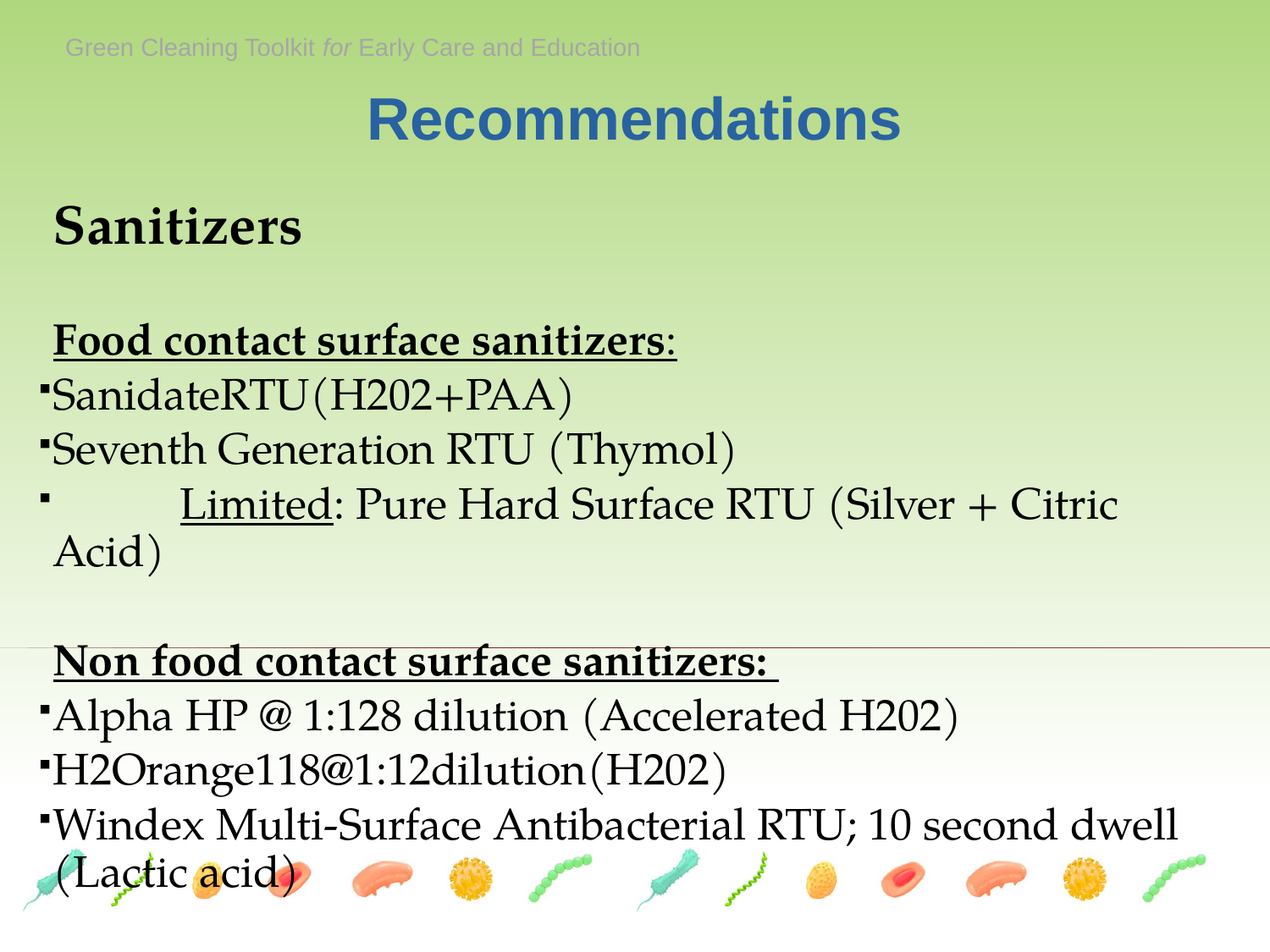

Recommendations
Sanitizers

Food contact surface sanitizers:
SanidateRTU(H202+PAA)
Seventh Generation RTU (Thymol)
	Limited: Pure Hard Surface RTU (Silver + Citric Acid)

Non food contact surface sanitizers:
Alpha HP @ 1:128 dilution (Accelerated H202)
H2Orange118@1:12dilution(H202)
Windex Multi-Surface Antibacterial RTU; 10 second dwell (Lactic acid)